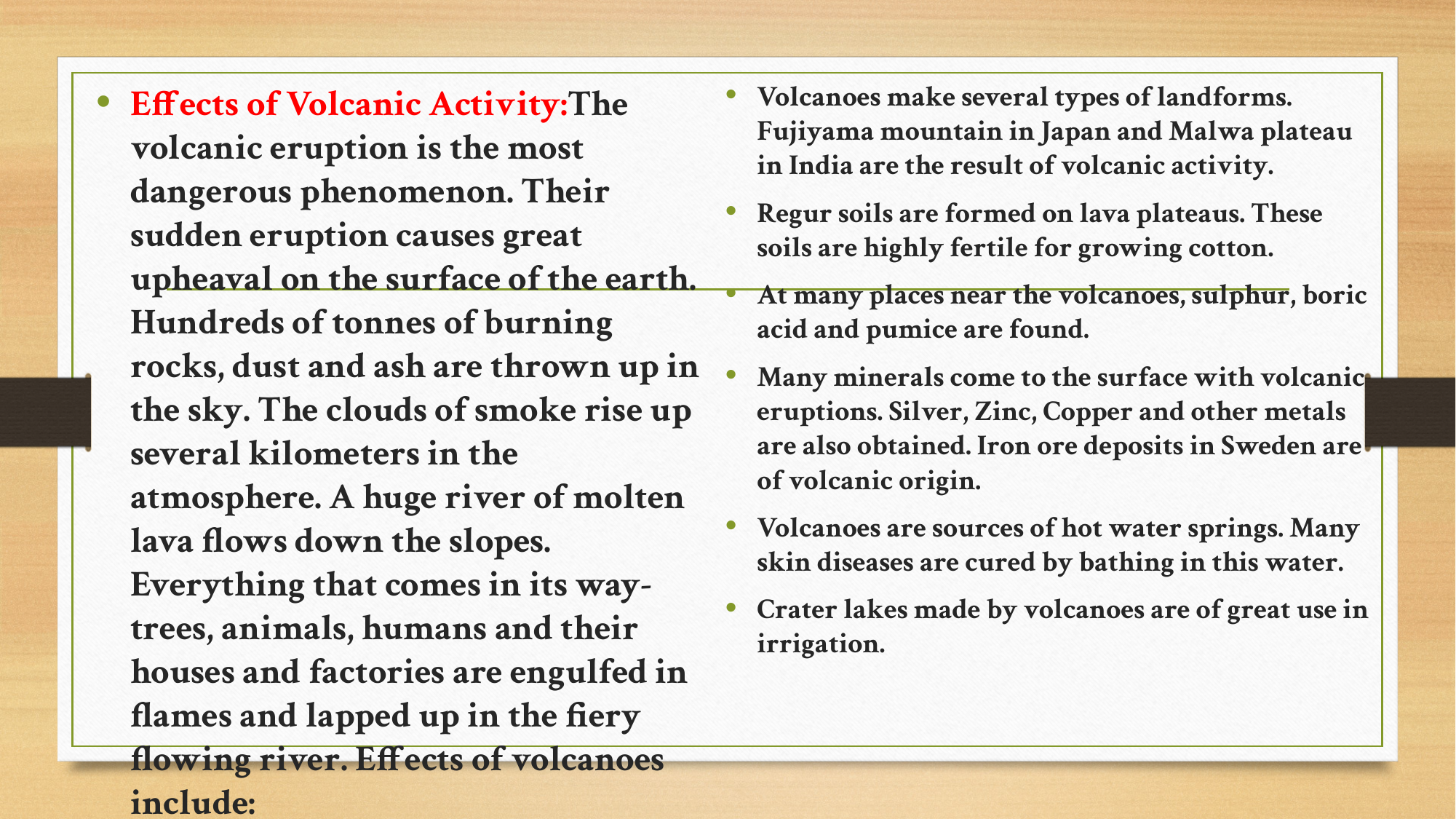

Volcanoes make several types of landforms. Fujiyama mountain in Japan and Malwa plateau in India are the result of volcanic activity.
Regur soils are formed on lava plateaus. These soils are highly fertile for growing cotton.
At many places near the volcanoes, sulphur, boric acid and pumice are found.
Many minerals come to the surface with volcanic eruptions. Silver, Zinc, Copper and other metals are also obtained. Iron ore deposits in Sweden are of volcanic origin.
Volcanoes are sources of hot water springs. Many skin diseases are cured by bathing in this water.
Crater lakes made by volcanoes are of great use in irrigation.

Effects of Volcanic Activity:The volcanic eruption is the most dangerous phenomenon. Their sudden eruption causes great upheaval on the surface of the earth. Hundreds of tonnes of burning rocks, dust and ash are thrown up in the sky. The clouds of smoke rise up several kilometers in the atmosphere. A huge river of molten lava flows down the slopes. Everything that comes in its way- trees, animals, humans and their houses and factories are engulfed in flames and lapped up in the fiery flowing river. Effects of volcanoes include: